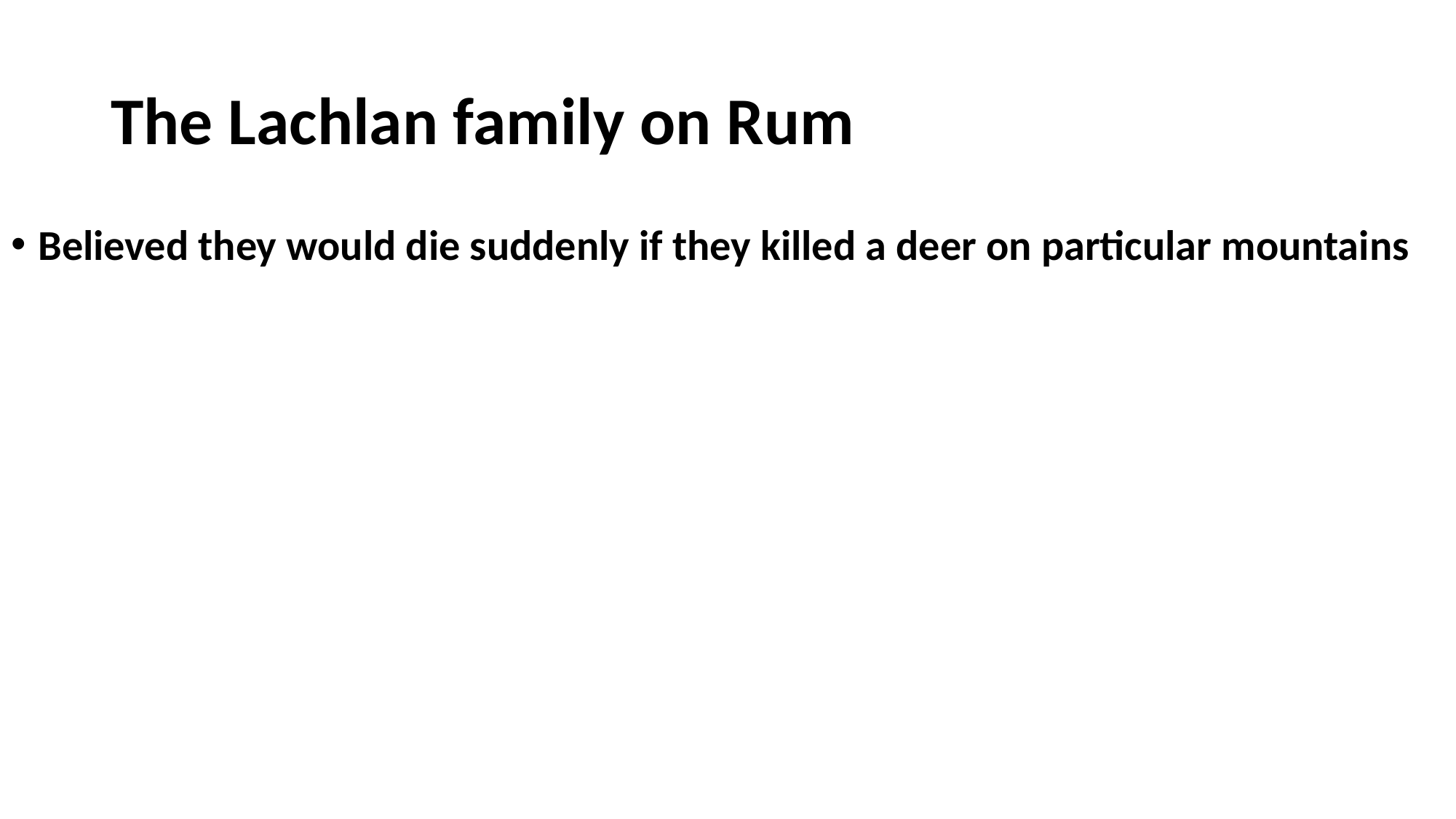

# The Lachlan family on Rum
Believed they would die suddenly if they killed a deer on particular mountains